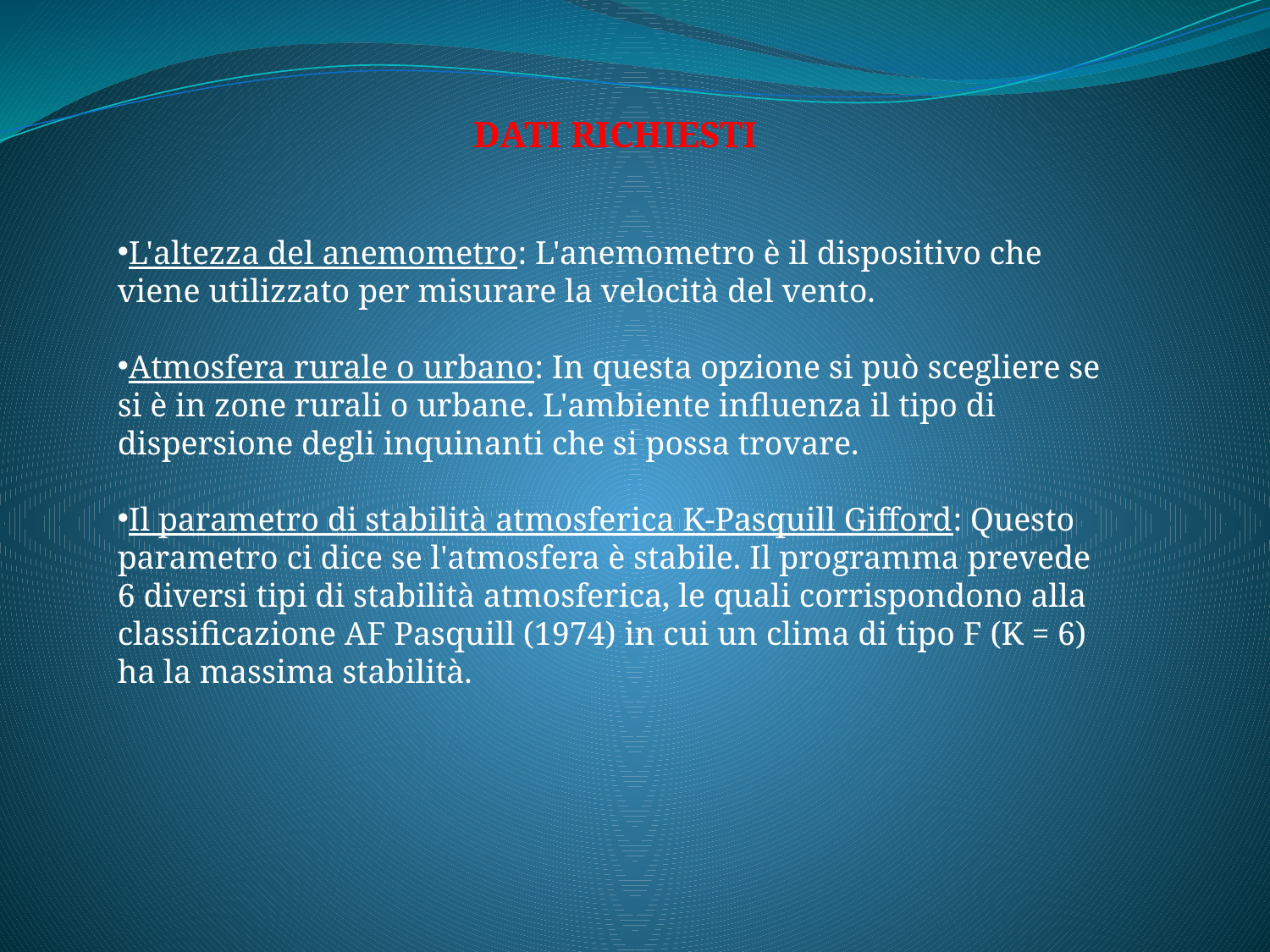

DATI RICHIESTI
L'altezza del anemometro: L'anemometro è il dispositivo che viene utilizzato per misurare la velocità del vento.
Atmosfera rurale o urbano: In questa opzione si può scegliere se si è in zone rurali o urbane. L'ambiente influenza il tipo di dispersione degli inquinanti che si possa trovare.

Il parametro di stabilità atmosferica K-Pasquill Gifford: Questo parametro ci dice se l'atmosfera è stabile. Il programma prevede 6 diversi tipi di stabilità atmosferica, le quali corrispondono alla classificazione AF Pasquill (1974) in cui un clima di tipo F (K = 6) ha la massima stabilità.